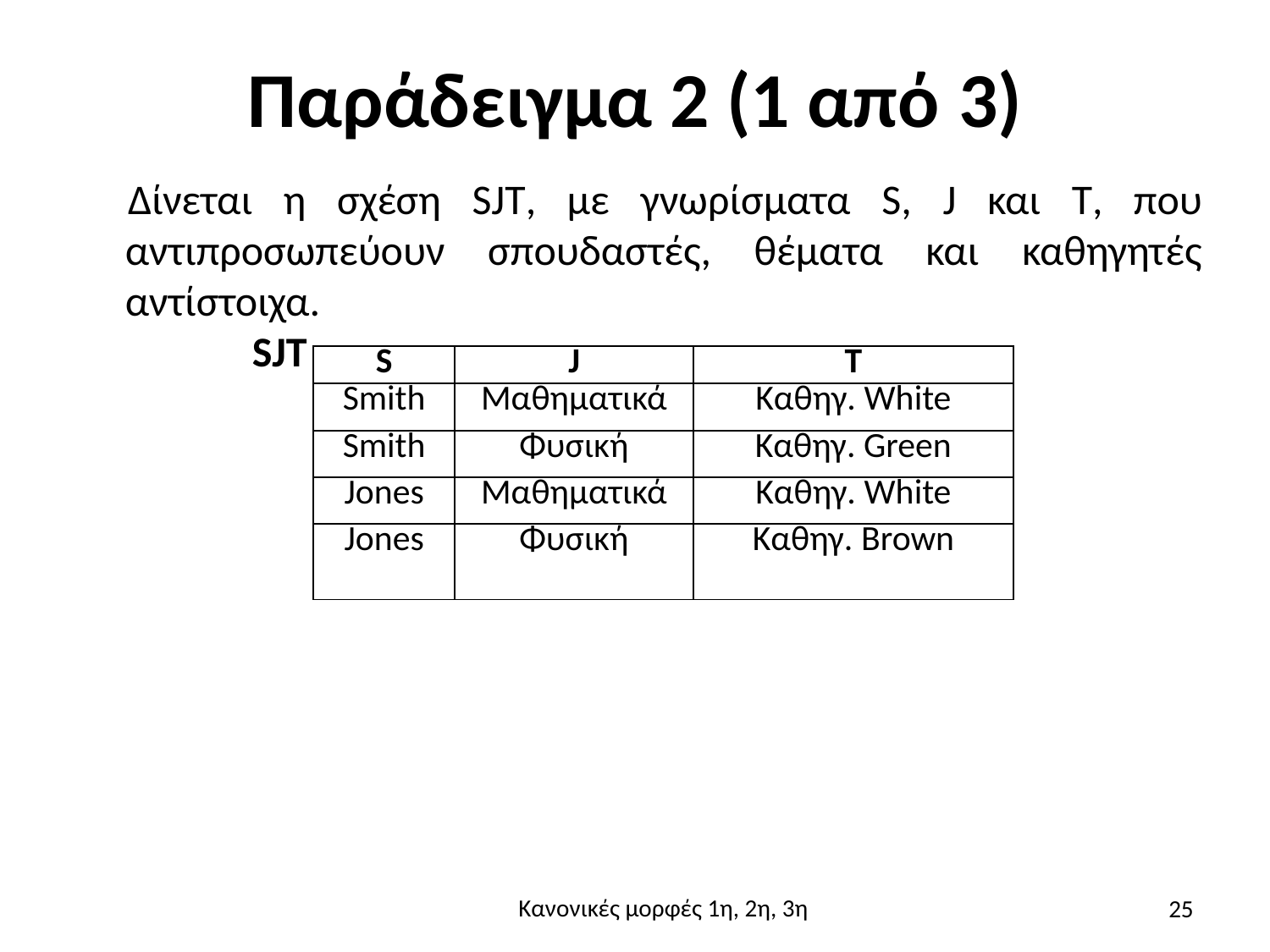

# Παράδειγμα 2 (1 από 3)
Δίνεται η σχέση SJT, με γνωρίσματα S, J και Τ, που αντιπροσωπεύουν σπουδαστές, θέματα και καθηγητές αντίστοιχα.
		SJT
| S | J | T |
| --- | --- | --- |
| Smith | Μαθηματικά | Καθηγ. White |
| Smith | Φυσική | Καθηγ. Green |
| Jones | Μαθηματικά | Καθηγ. White |
| Jones | Φυσική | Καθηγ. Brown |
25
Κανονικές μορφές 1η, 2η, 3η